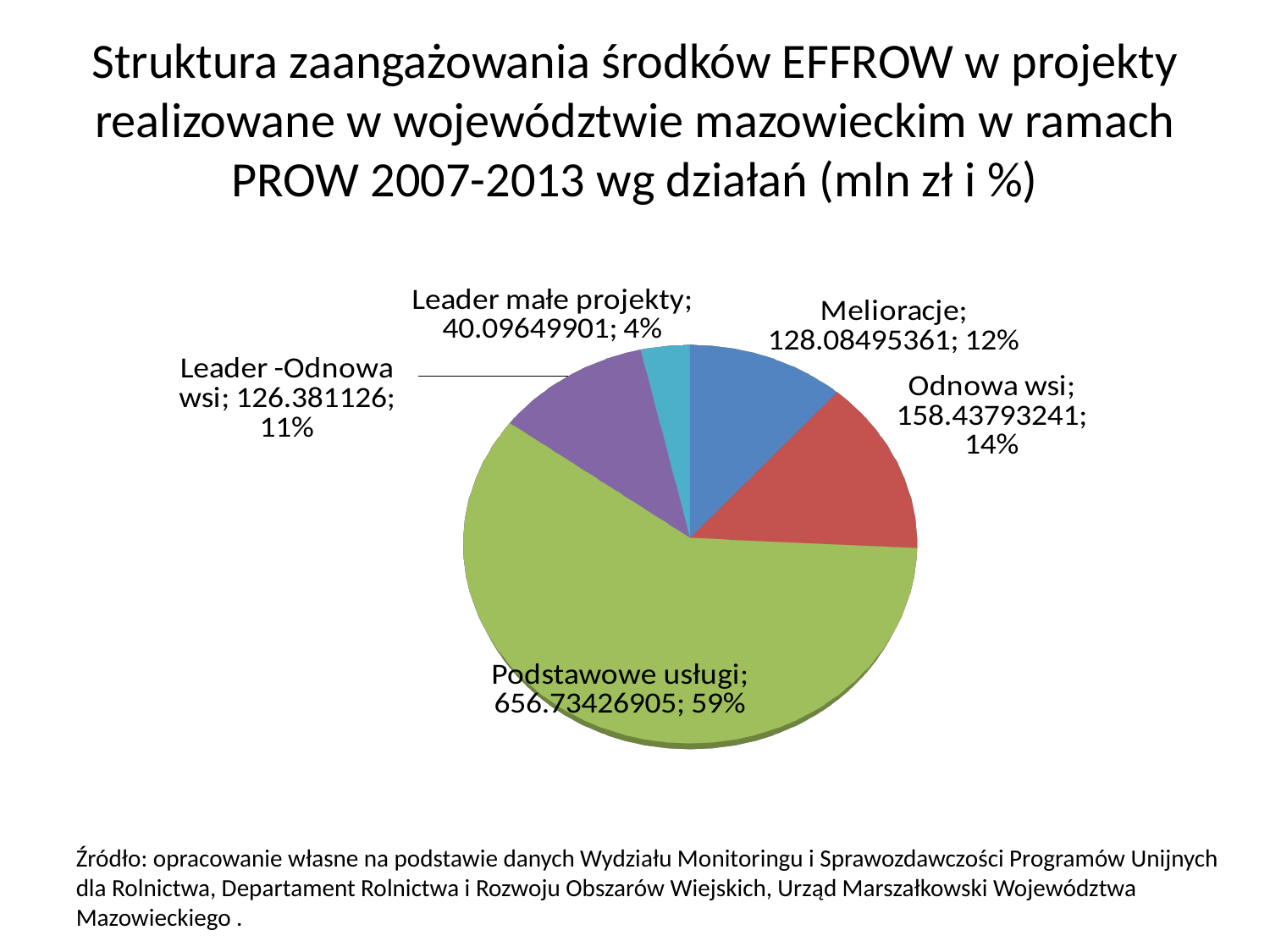

# Struktura zaangażowania środków EFFROW w projekty realizowane w województwie mazowieckim w ramach PROW 2007-2013 wg działań (mln zł i %)

[unsupported chart]

Źródło: opracowanie własne na podstawie danych Wydziału Monitoringu i Sprawozdawczości Programów Unijnych dla Rolnictwa, Departament Rolnictwa i Rozwoju Obszarów Wiejskich, Urząd Marszałkowski Województwa Mazowieckiego .